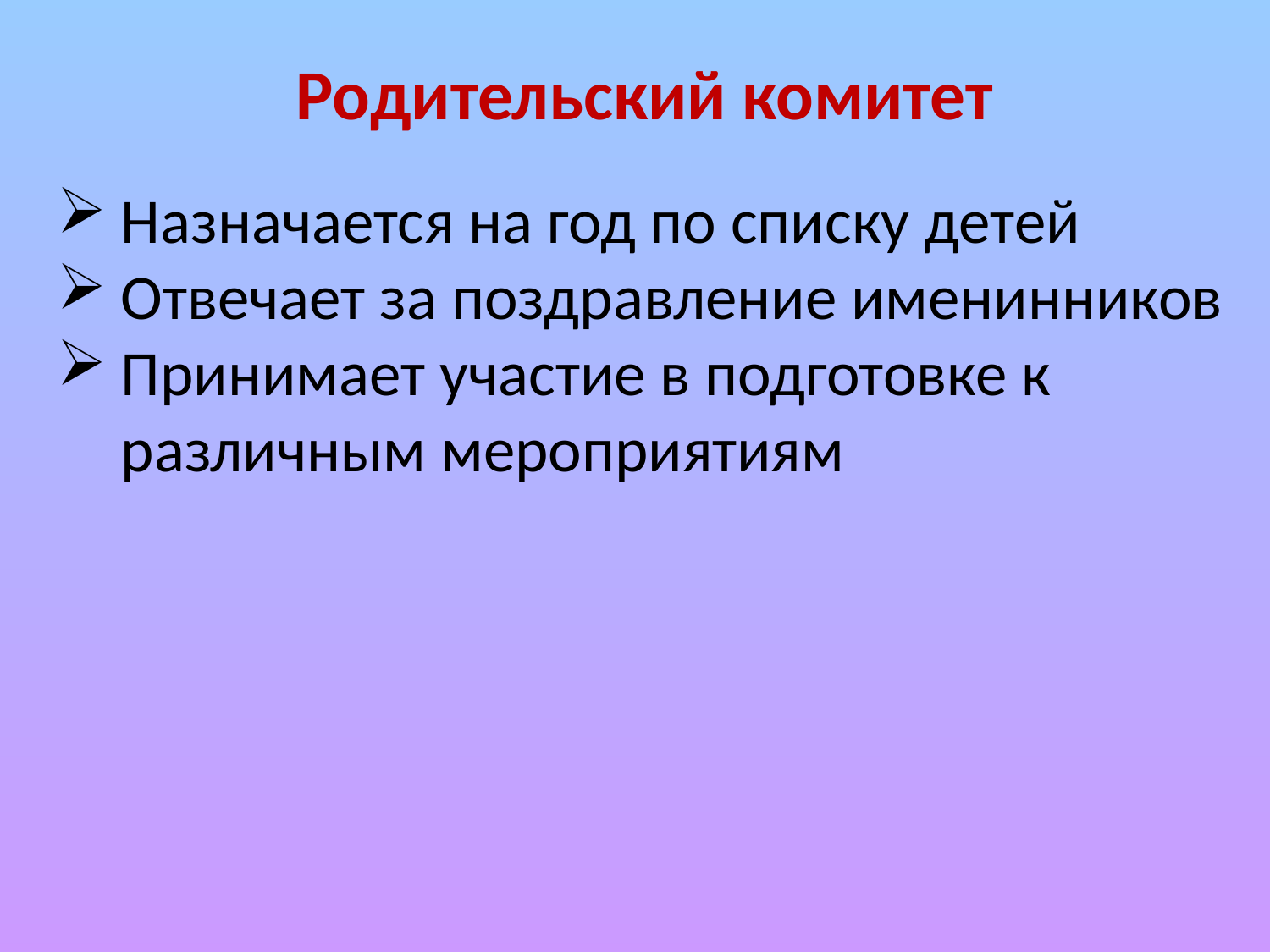

# Родительский комитет
Назначается на год по списку детей
Отвечает за поздравление именинников
Принимает участие в подготовке к различным мероприятиям